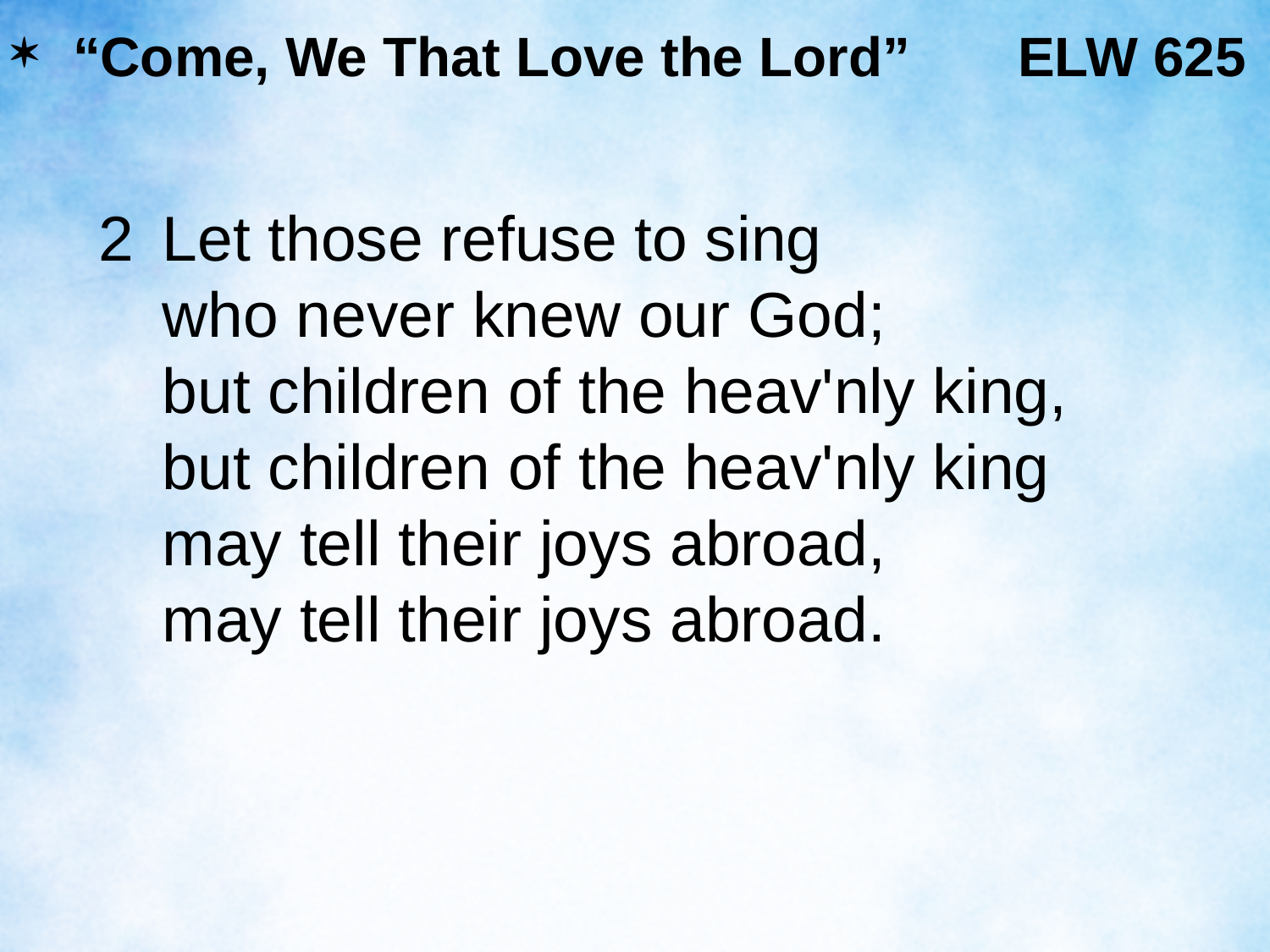

“Come, We That Love the Lord”       ELW 625
2	Let those refuse to sing
	who never knew our God;
	but children of the heav'nly king,
	but children of the heav'nly king
	may tell their joys abroad,
	may tell their joys abroad.